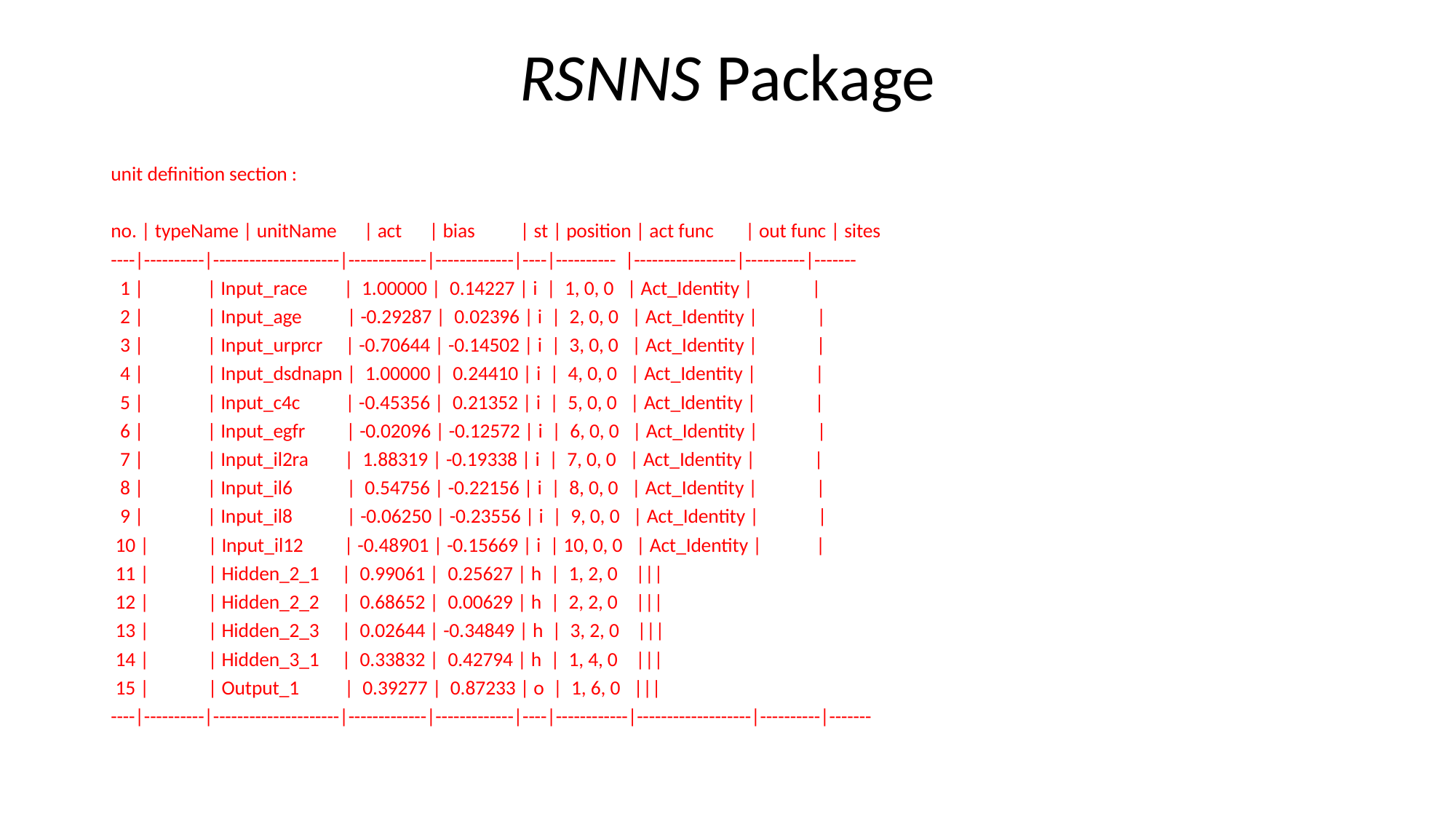

# RSNNS Package
unit definition section :

no. | typeName | unitName      | act      | bias          | st | position | act func       | out func | sites
----|----------|---------------------|-------------|-------------|----|----------  |-----------------|----------|-------
  1 |              | Input_race        |  1.00000 |  0.14227 | i  |  1, 0, 0   | Act_Identity |             |
  2 |              | Input_age          | -0.29287 |  0.02396 | i  |  2, 0, 0   | Act_Identity |             |
  3 |              | Input_urprcr     | -0.70644 | -0.14502 | i  |  3, 0, 0   | Act_Identity |             |
  4 |              | Input_dsdnapn |  1.00000 |  0.24410 | i  |  4, 0, 0   | Act_Identity |             |
  5 |              | Input_c4c          | -0.45356 |  0.21352 | i  |  5, 0, 0   | Act_Identity |             |
  6 |              | Input_egfr         | -0.02096 | -0.12572 | i  |  6, 0, 0   | Act_Identity |             |
  7 |              | Input_il2ra        |  1.88319 | -0.19338 | i  |  7, 0, 0   | Act_Identity |             |
  8 |              | Input_il6            |  0.54756 | -0.22156 | i  |  8, 0, 0   | Act_Identity |             |
  9 |              | Input_il8            | -0.06250 | -0.23556 | i  |  9, 0, 0   | Act_Identity |             |
 10 |             | Input_il12         | -0.48901 | -0.15669 | i  | 10, 0, 0   | Act_Identity |            |
 11 |             | Hidden_2_1     |  0.99061 |  0.25627 | h  |  1, 2, 0    |||
 12 |             | Hidden_2_2     |  0.68652 |  0.00629 | h  |  2, 2, 0    |||
 13 |             | Hidden_2_3     |  0.02644 | -0.34849 | h  |  3, 2, 0    |||
 14 |             | Hidden_3_1     |  0.33832 |  0.42794 | h  |  1, 4, 0    |||
 15 |             | Output_1          |  0.39277 |  0.87233 | o  |  1, 6, 0   |||
----|----------|---------------------|-------------|-------------|----|------------|-------------------|----------|-------